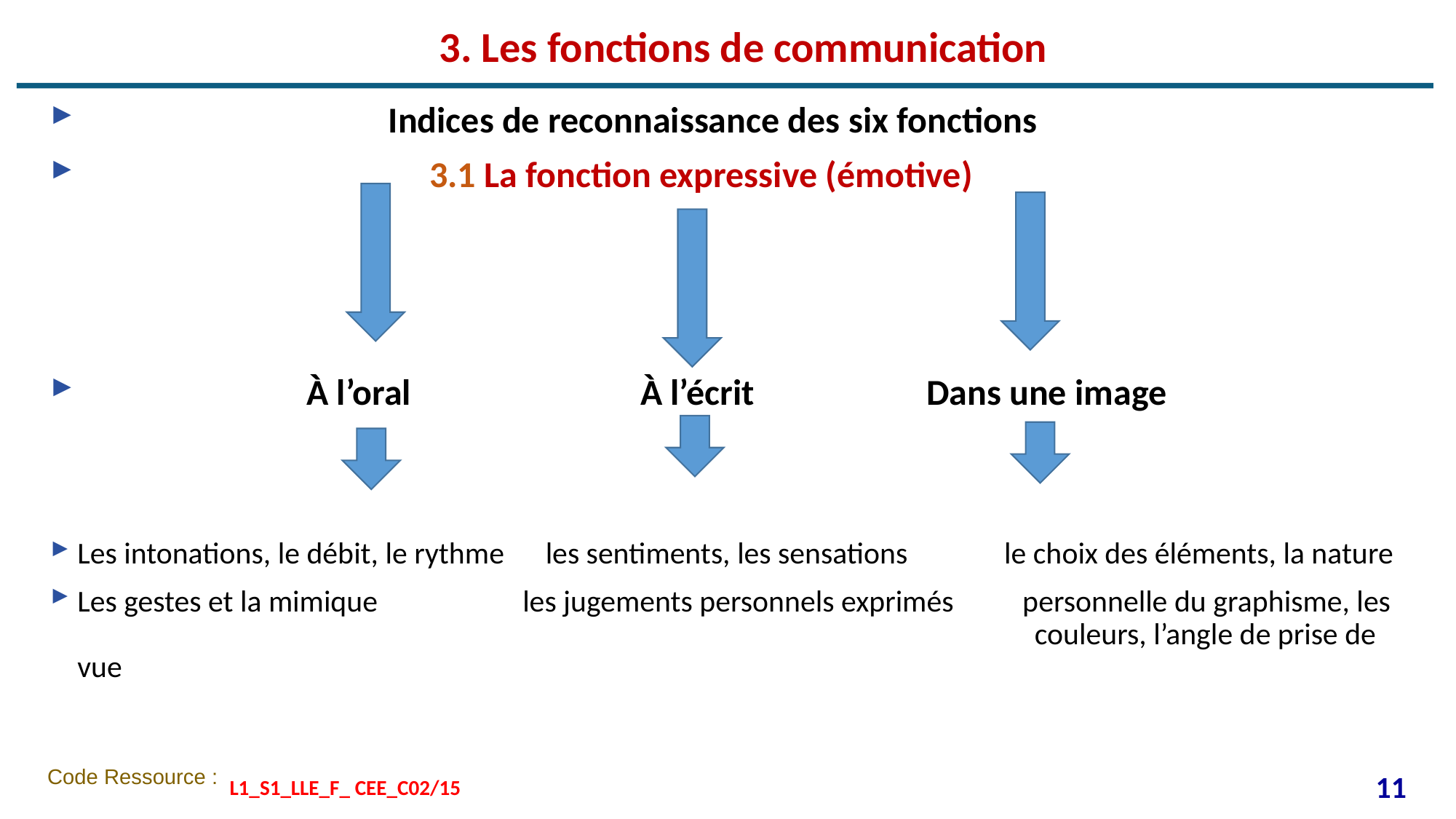

# 3. Les fonctions de communication
                                      Indices de reconnaissance des six fonctions
                                           3.1 La fonction expressive (émotive)

                            À l’oral                            À l’écrit                     Dans une image

Les intonations, le débit, le rythme      les sentiments, les sensations              le choix des éléments, la nature
Les gestes et la mimique                     les jugements personnels exprimés          personnelle du graphisme, les 							                            couleurs, l’angle de prise de vue

11
L1_S1_LLE_F_ CEE_C02/15